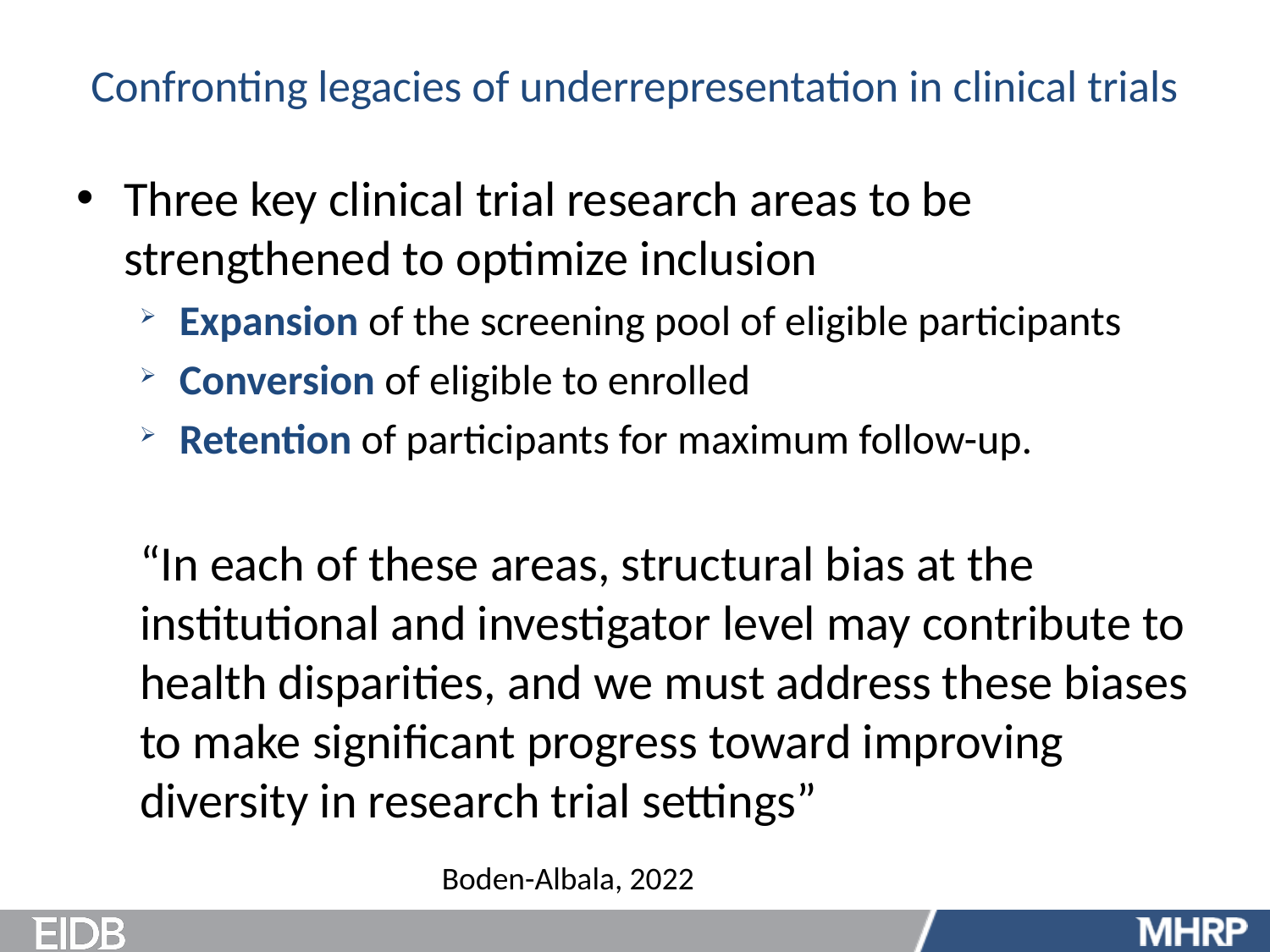

# Confronting legacies of underrepresentation in clinical trials
Three key clinical trial research areas to be strengthened to optimize inclusion
Expansion of the screening pool of eligible participants
Conversion of eligible to enrolled
Retention of participants for maximum follow-up.

“In each of these areas, structural bias at the institutional and investigator level may contribute to health disparities, and we must address these biases to make significant progress toward improving diversity in research trial settings”
Boden-Albala, 2022